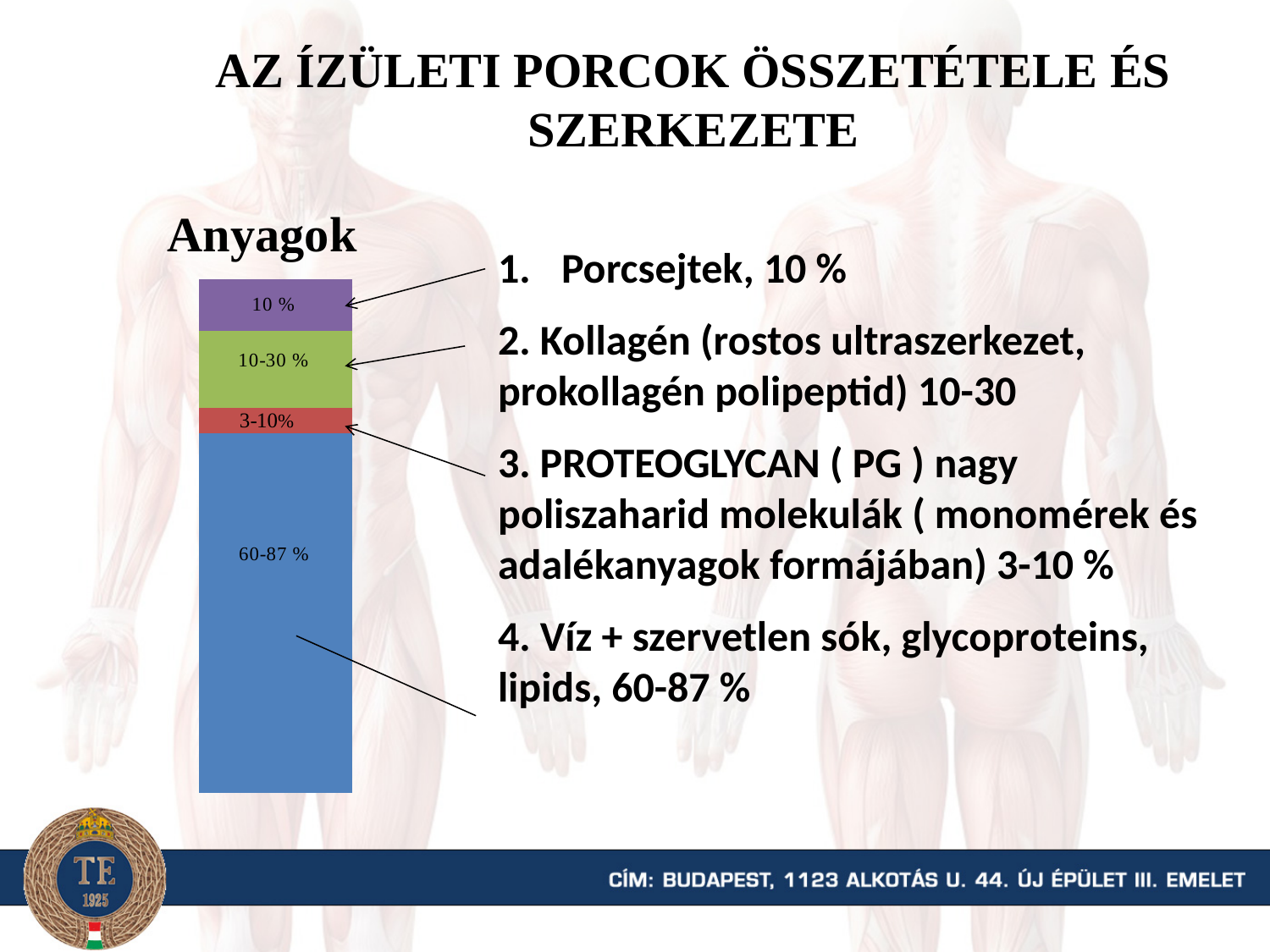

AZ ÍZÜLETI PORCOK ÖSSZETÉTELE ÉS SZERKEZETE

### Chart

| Category |  |  |  |  |
|---|---|---|---|---|
Anyagok
Porcsejtek, 10 %
2. Kollagén (rostos ultraszerkezet, prokollagén polipeptid) 10-30
3. PROTEOGLYCAN ( PG ) nagy poliszaharid molekulák ( monomérek és adalékanyagok formájában) 3-10 %
4. Víz + szervetlen sók, glycoproteins, lipids, 60-87 %